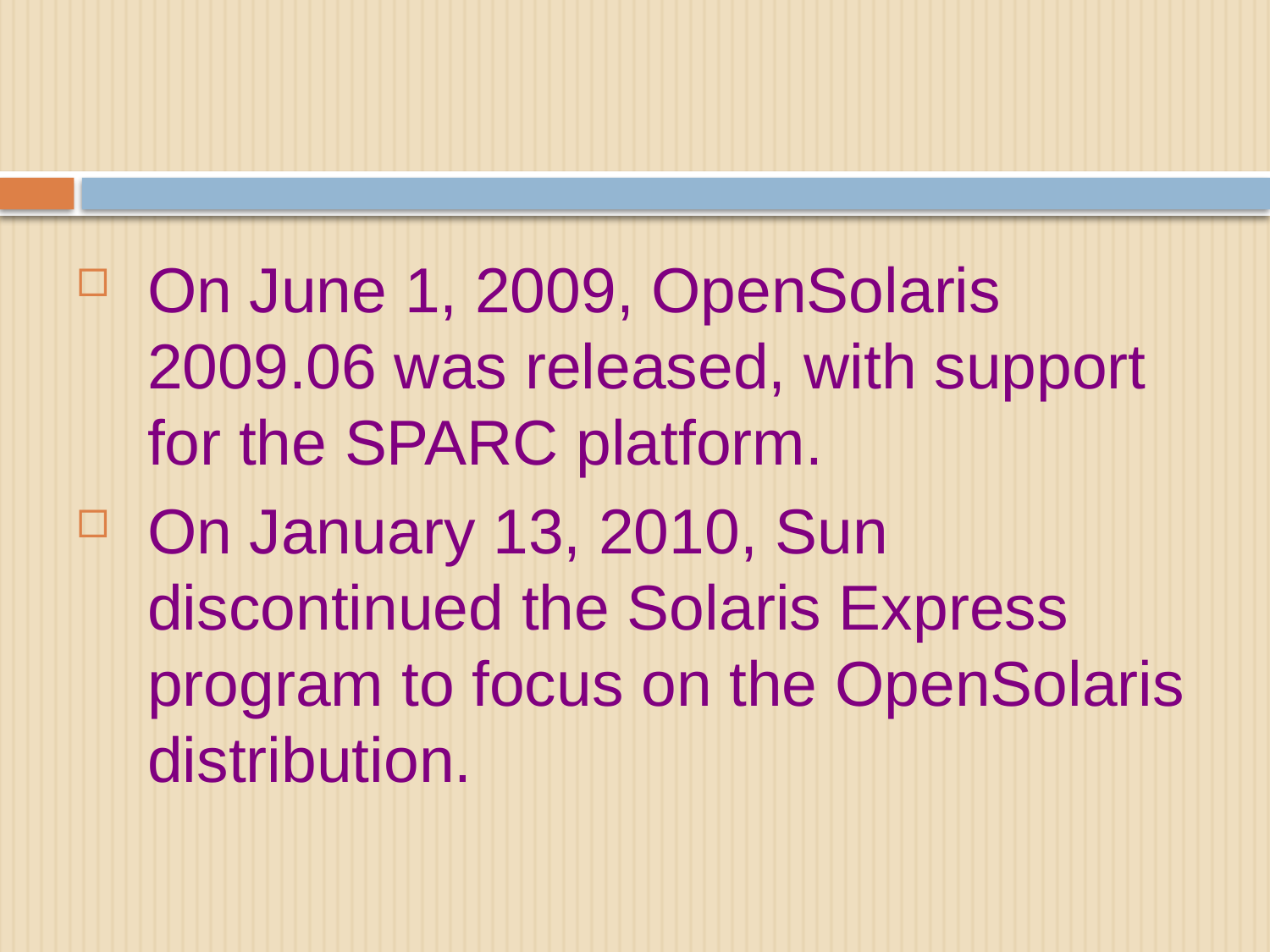

On June 1, 2009, OpenSolaris 2009.06 was released, with support for the SPARC platform.
On January 13, 2010, Sun discontinued the Solaris Express program to focus on the OpenSolaris distribution.